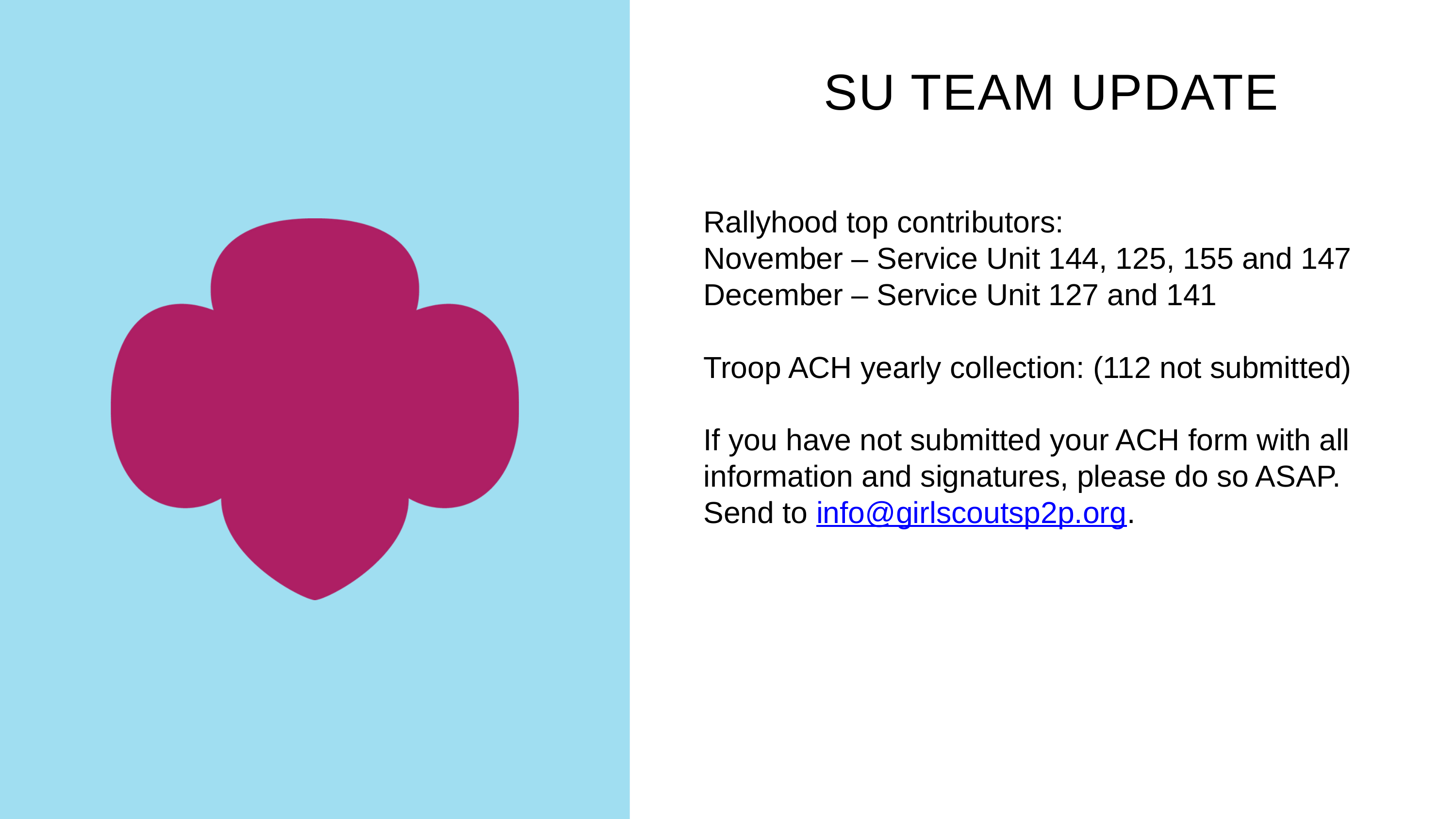

SU TEAM UPDATE

Rallyhood top contributors:
November – Service Unit 144, 125, 155 and 147
December – Service Unit 127 and 141

Troop ACH yearly collection: (112 not submitted)

If you have not submitted your ACH form with all information and signatures, please do so ASAP. Send to info@girlscoutsp2p.org.